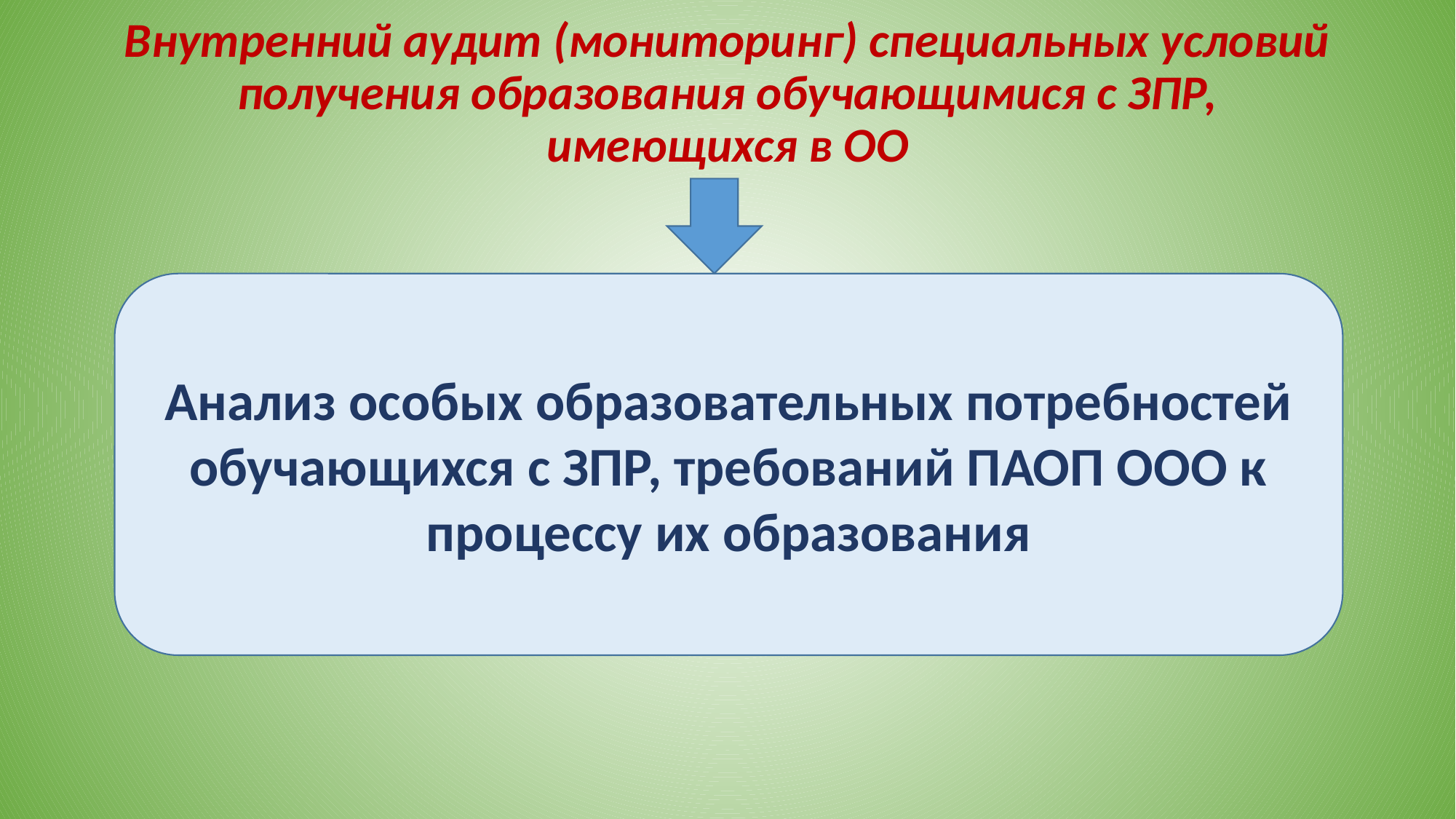

# Внутренний аудит (мониторинг) специальных условий получения образования обучающимися с ЗПР, имеющихся в ОО

Анализ особых образовательных потребностей обучающихся с ЗПР, требований ПАОП ООО к процессу их образования